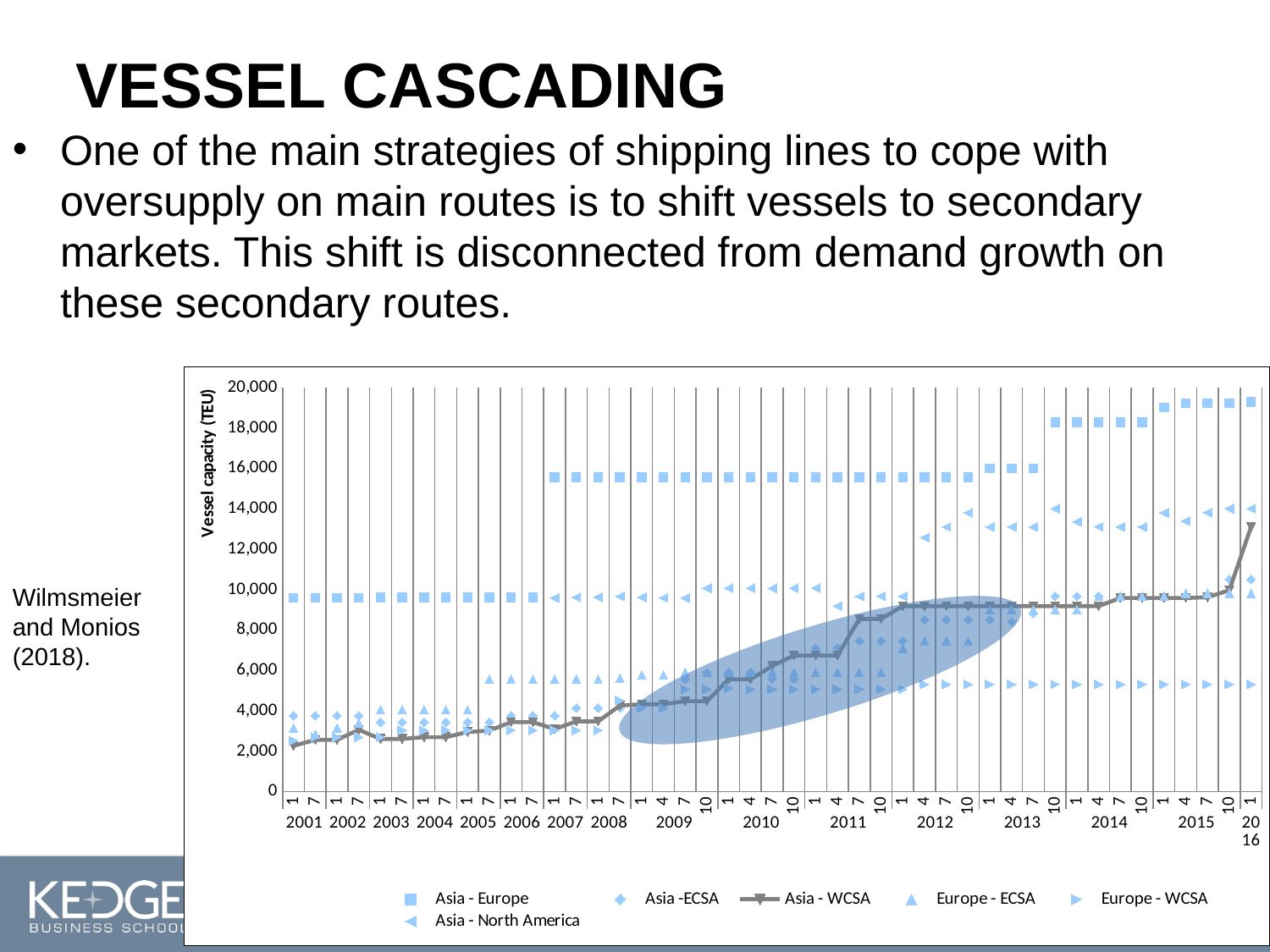

# Vessel cascading
One of the main strategies of shipping lines to cope with oversupply on main routes is to shift vessels to secondary markets. This shift is disconnected from demand growth on these secondary routes.

### Chart

| Category | Asia - Europe | Asia -ECSA | Asia - WCSA | Europe - ECSA | Europe - WCSA | Asia - North America |
|---|---|---|---|---|---|---|
| 1 | 9578.0 | 3753.0 | 2262.0 | 3144.0 | 2515.0 | 9578.0 |
| 7 | 9578.0 | 3753.0 | 2556.0 | 2833.0 | 2690.0 | 9578.0 |
| 1 | 9578.0 | 3753.0 | 2556.0 | 3144.0 | 2690.0 | 9578.0 |
| 7 | 9578.0 | 3753.0 | 3054.0 | 3398.0 | 2690.0 | 9578.0 |
| 1 | 9612.0 | 3430.0 | 2602.0 | 4045.0 | 2690.0 | 9612.0 |
| 7 | 9612.0 | 3430.0 | 2602.0 | 4045.0 | 3028.0 | 9612.0 |
| 1 | 9612.0 | 3430.0 | 2690.0 | 4045.0 | 3028.0 | 9612.0 |
| 7 | 9612.0 | 3430.0 | 2690.0 | 4045.0 | 3028.0 | 9612.0 |
| 1 | 9612.0 | 3430.0 | 2941.0 | 4045.0 | 3028.0 | 9578.0 |
| 7 | 9612.0 | 3430.0 | 3016.0 | 5552.0 | 3028.0 | 9578.0 |
| 1 | 9612.0 | 3753.0 | 3430.0 | 5560.0 | 3028.0 | 9578.0 |
| 7 | 9612.0 | 3753.0 | 3430.0 | 5560.0 | 3028.0 | 9578.0 |
| 1 | 15550.0 | 3753.0 | 3091.0 | 5560.0 | 3028.0 | 9578.0 |
| 7 | 15550.0 | 4132.0 | 3469.0 | 5560.0 | 3028.0 | 9612.0 |
| 1 | 15550.0 | 4132.0 | 3469.0 | 5560.0 | 3028.0 | 9612.0 |
| 7 | 15550.0 | 4132.0 | 4254.0 | 5606.0 | 4504.0 | 9661.0 |
| 1 | 15550.0 | 4300.0 | 4319.0 | 5762.0 | 4132.0 | 9612.0 |
| 4 | 15550.0 | 4300.0 | 4319.0 | 5762.0 | 4132.0 | 9578.0 |
| 7 | 15550.0 | 5560.0 | 4469.0 | 5905.0 | 5059.0 | 9578.0 |
| 10 | 15550.0 | 5896.0 | 4469.0 | 5905.0 | 5059.0 | 10062.0 |
| 1 | 15550.0 | 5896.0 | 5551.0 | 5905.0 | 5117.0 | 10062.0 |
| 4 | 15550.0 | 5896.0 | 5551.0 | 5905.0 | 5059.0 | 10062.0 |
| 7 | 15550.0 | 5560.0 | 6214.0 | 5905.0 | 5059.0 | 10062.0 |
| 10 | 15550.0 | 5560.0 | 6732.0 | 5905.0 | 5059.0 | 10062.0 |
| 1 | 15550.0 | 7100.0 | 6732.0 | 5905.0 | 5060.0 | 10062.0 |
| 4 | 15550.0 | 7100.0 | 6732.0 | 5905.0 | 5060.0 | 9178.0 |
| 7 | 15550.0 | 7450.0 | 8540.0 | 5905.0 | 5059.0 | 9661.0 |
| 10 | 15550.0 | 7450.0 | 8540.0 | 5905.0 | 5059.0 | 9661.0 |
| 1 | 15550.0 | 7450.0 | 9178.0 | 7100.0 | 5059.0 | 9661.0 |
| 4 | 15550.0 | 8500.0 | 9178.0 | 7450.0 | 5301.0 | 12562.0 |
| 7 | 15550.0 | 8500.0 | 9178.0 | 7450.0 | 5301.0 | 13092.0 |
| 10 | 15550.0 | 8500.0 | 9178.0 | 7450.0 | 5301.0 | 13798.0 |
| 1 | 16000.0 | 8500.0 | 9178.0 | 9000.0 | 5301.0 | 13092.0 |
| 4 | 16000.0 | 8411.0 | 9178.0 | 9000.0 | 5301.0 | 13092.0 |
| 7 | 16000.0 | 8827.0 | 9178.0 | 9000.0 | 5301.0 | 13092.0 |
| 10 | 18270.0 | 9669.0 | 9178.0 | 9000.0 | 5301.0 | 14000.0 |
| 1 | 18270.0 | 9669.0 | 9178.0 | 9000.0 | 5301.0 | 13344.0 |
| 4 | 18270.0 | 9669.0 | 9178.0 | 9669.0 | 5301.0 | 13092.0 |
| 7 | 18270.0 | 9669.0 | 9578.0 | 9669.0 | 5301.0 | 13092.0 |
| 10 | 18270.0 | 9669.0 | 9578.0 | 9669.0 | 5301.0 | 13092.0 |
| 1 | 19000.0 | 9669.0 | 9578.0 | 9669.0 | 5301.0 | 13798.0 |
| 4 | 19224.0 | 9669.0 | 9578.0 | 9814.0 | 5301.0 | 13386.0 |
| 7 | 19224.0 | 9669.0 | 9612.0 | 9814.0 | 5301.0 | 13798.0 |
| 10 | 19224.0 | 10500.0 | 9962.0 | 9814.0 | 5301.0 | 14000.0 |
| 1 | 19272.0 | 10500.0 | 13092.0 | 9814.0 | 5301.0 | 14000.0 |
Wilmsmeier and Monios (2018).
Page 23